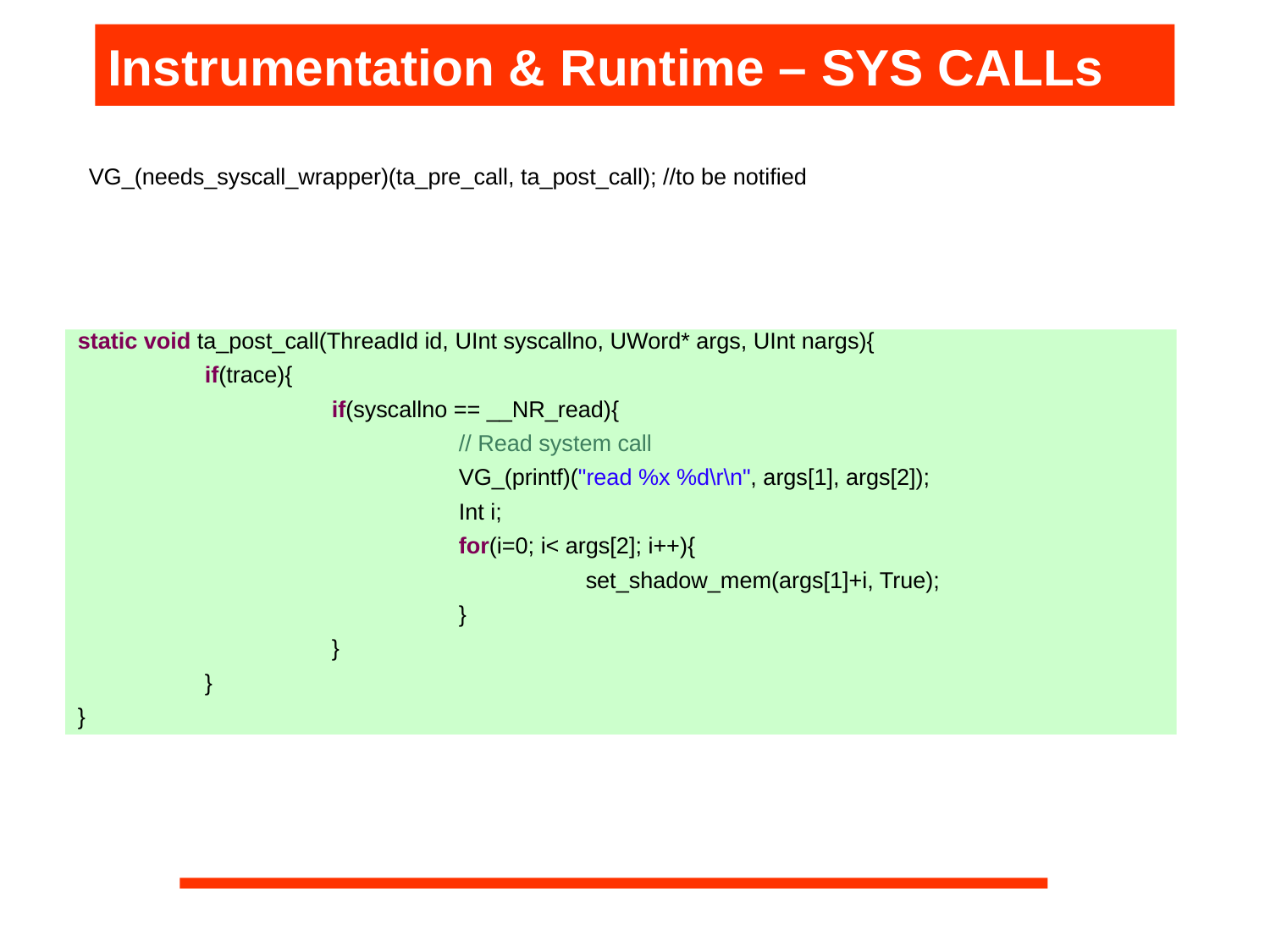

Instrumentation & Runtime – SYS CALLs
VG_(needs_syscall_wrapper)(ta_pre_call, ta_post_call); //to be notified

static void ta_post_call(ThreadId id, UInt syscallno, UWord* args, UInt nargs){
	if(trace){
		if(syscallno == __NR_read){
			// Read system call
			VG_(printf)("read %x %d\r\n", args[1], args[2]);
			Int i;
			for(i=0; i< args[2]; i++){
				set_shadow_mem(args[1]+i, True);
			}
		}
	}
}